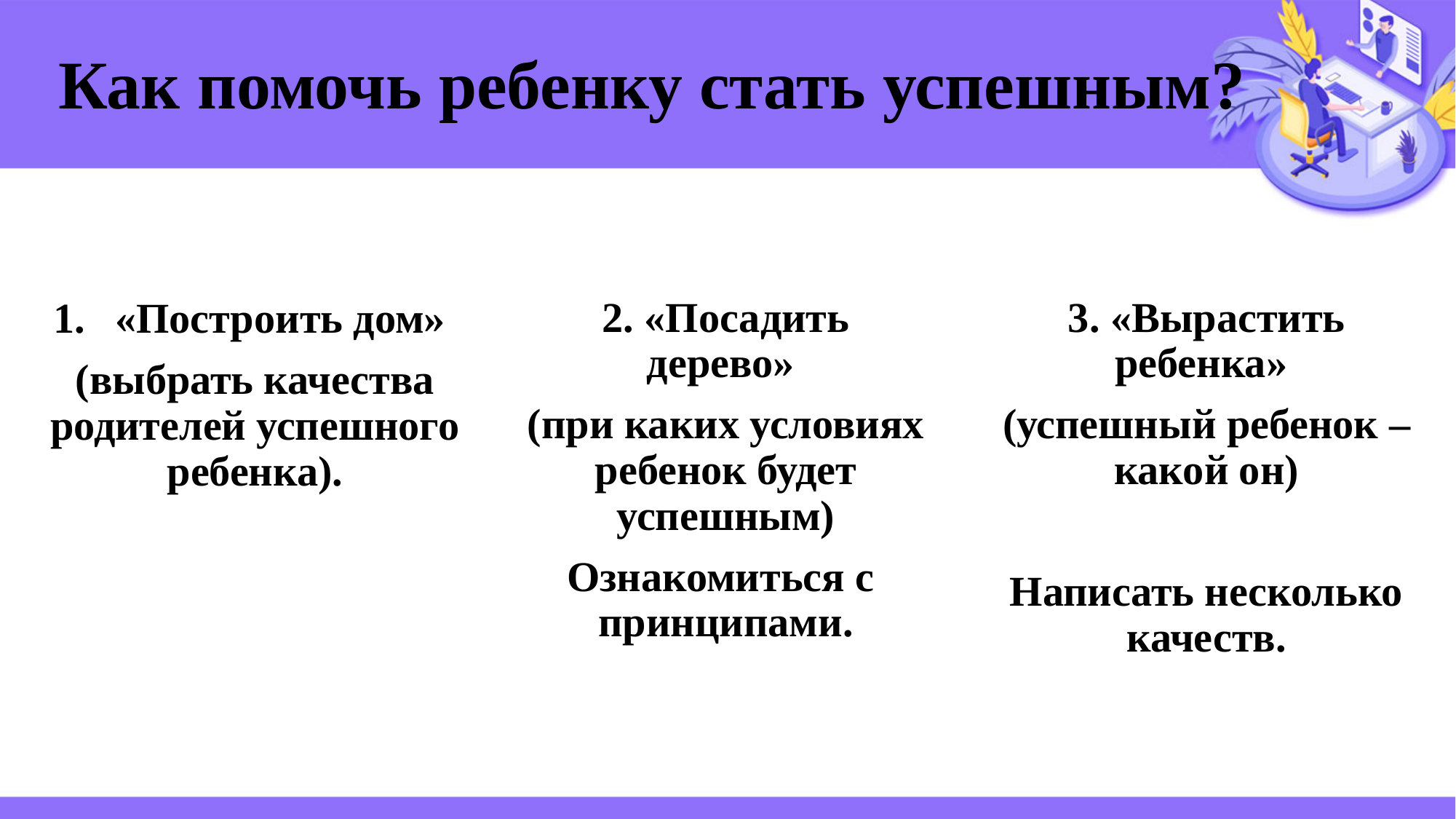

# Как помочь ребенку стать успешным?
3. «Вырастить ребенка»
(успешный ребенок – какой он)

Написать несколько качеств.

2. «Посадить дерево»
(при каких условиях ребенок будет успешным)
Ознакомиться с  принципами.

«Построить дом»
(выбрать качества родителей успешного ребенка).